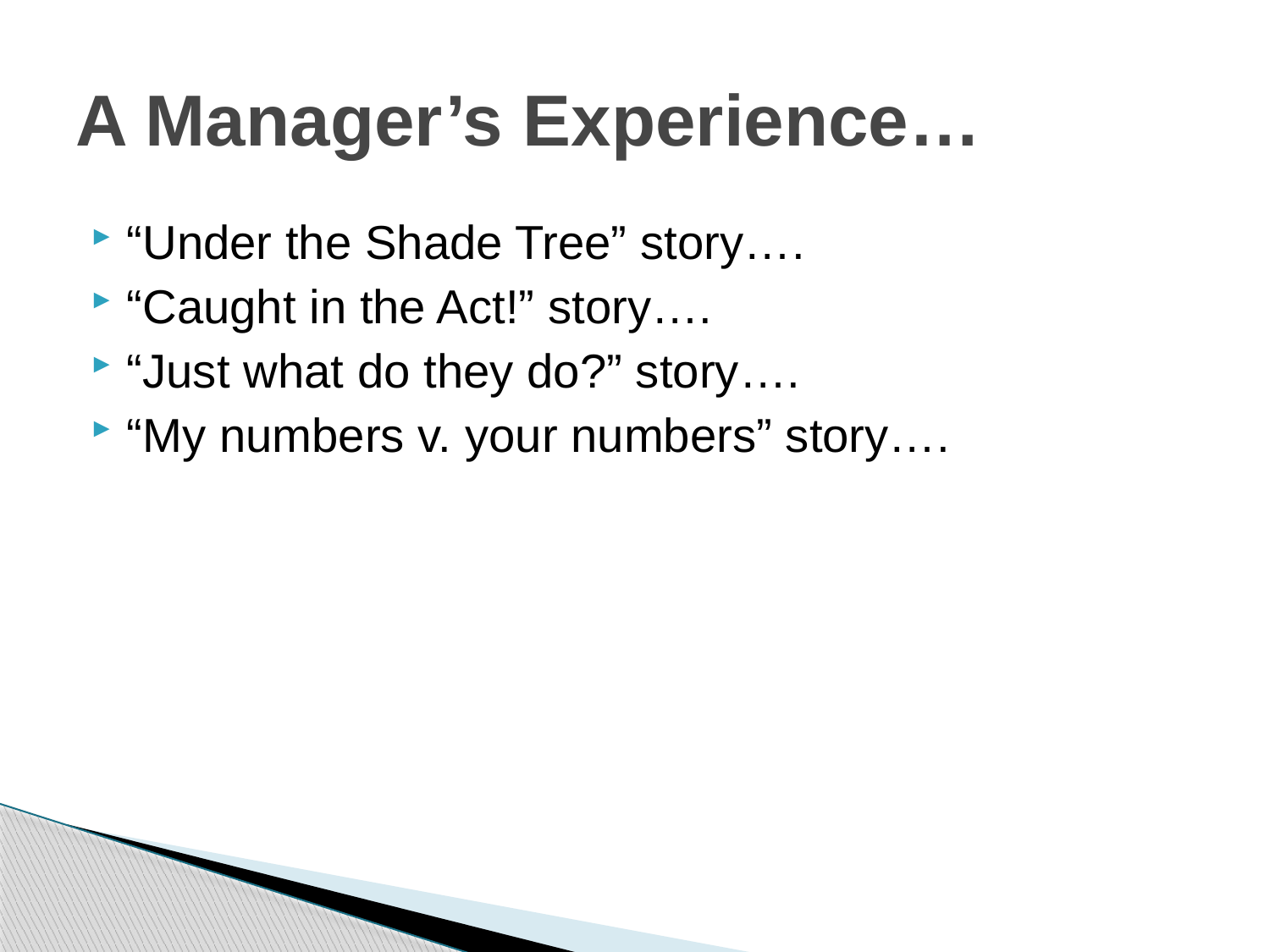

# A Manager’s Experience…
“Under the Shade Tree” story….
“Caught in the Act!” story….
“Just what do they do?” story….
“My numbers v. your numbers” story….